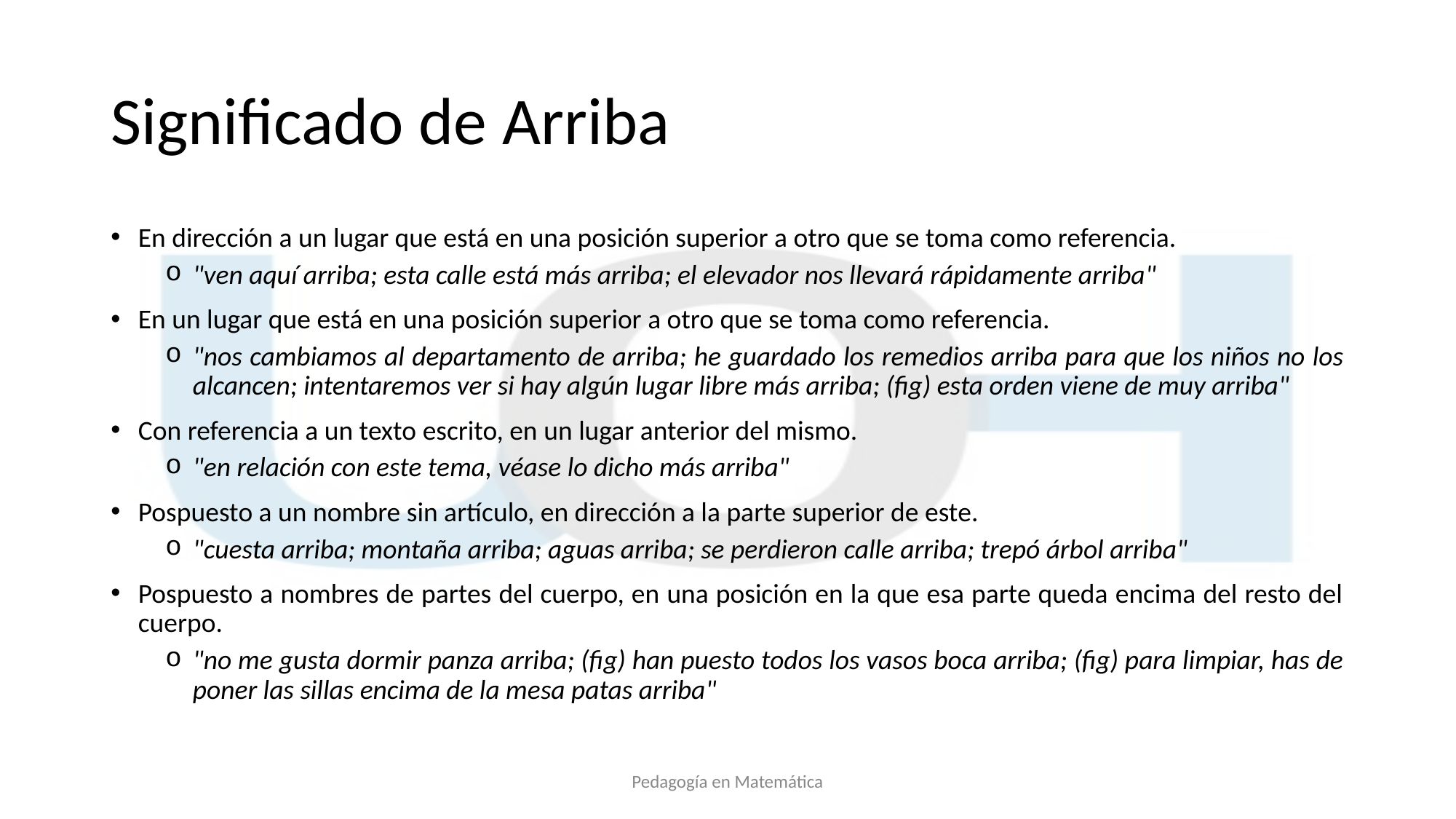

# Significado de Arriba
En dirección a un lugar que está en una posición superior a otro que se toma como referencia.
"ven aquí arriba; esta calle está más arriba; el elevador nos llevará rápidamente arriba"
En un lugar que está en una posición superior a otro que se toma como referencia.
"nos cambiamos al departamento de arriba; he guardado los remedios arriba para que los niños no los alcancen; intentaremos ver si hay algún lugar libre más arriba; (fig) esta orden viene de muy arriba"
Con referencia a un texto escrito, en un lugar anterior del mismo.
"en relación con este tema, véase lo dicho más arriba"
Pospuesto a un nombre sin artículo, en dirección a la parte superior de este.
"cuesta arriba; montaña arriba; aguas arriba; se perdieron calle arriba; trepó árbol arriba"
Pospuesto a nombres de partes del cuerpo, en una posición en la que esa parte queda encima del resto del cuerpo.
"no me gusta dormir panza arriba; (fig) han puesto todos los vasos boca arriba; (fig) para limpiar, has de poner las sillas encima de la mesa patas arriba"

Pedagogía en Matemática